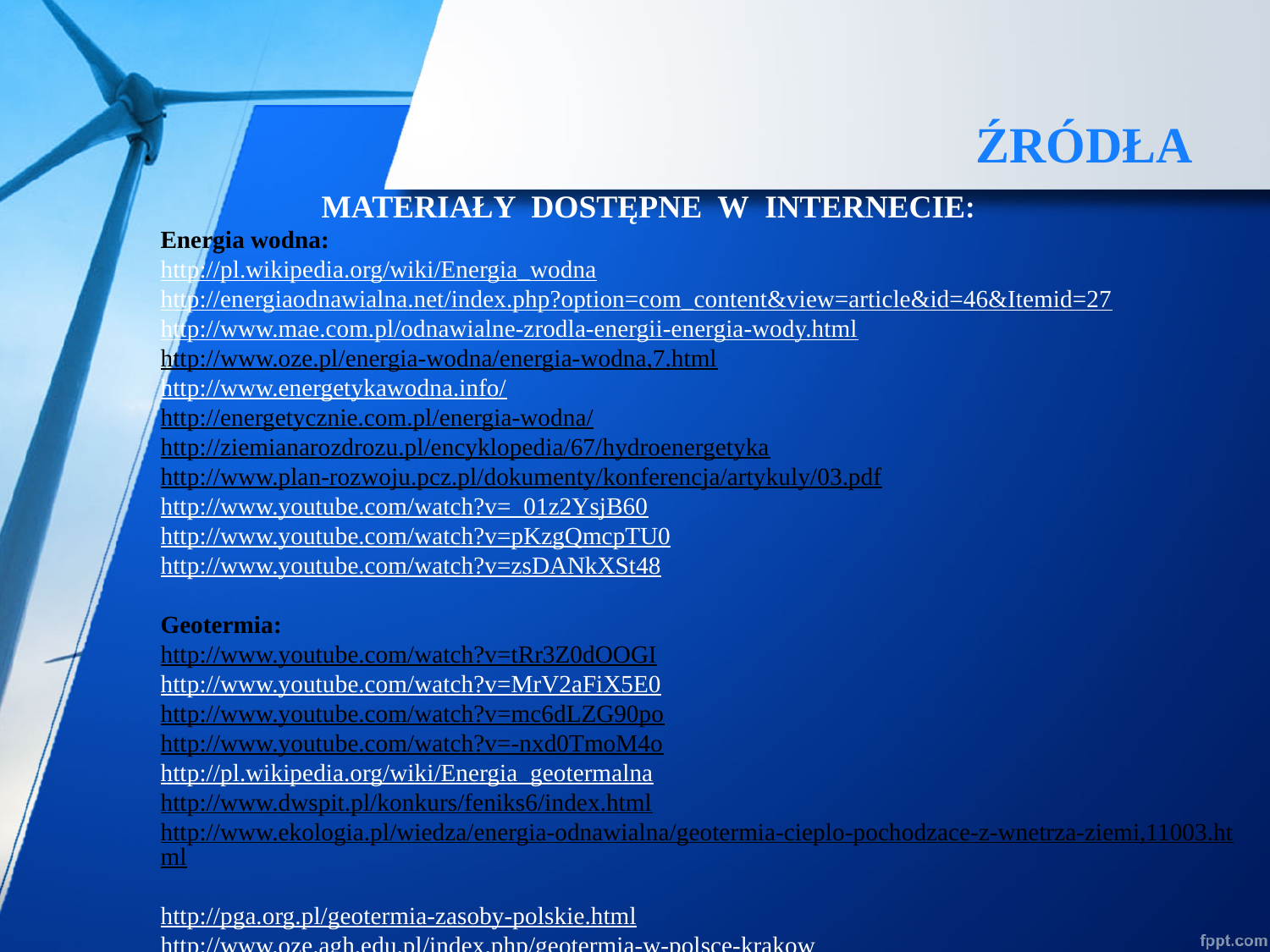

# ŹRÓDŁA
                    MATERIAŁY  DOSTĘPNE  W  INTERNECIE:
Energia wodna:
http://pl.wikipedia.org/wiki/Energia_wodna
http://energiaodnawialna.net/index.php?option=com_content&view=article&id=46&Itemid=27
http://www.mae.com.pl/odnawialne-zrodla-energii-energia-wody.html
http://www.oze.pl/energia-wodna/energia-wodna,7.html 
http://www.energetykawodna.info/
http://energetycznie.com.pl/energia-wodna/
http://ziemianarozdrozu.pl/encyklopedia/67/hydroenergetyka
http://www.plan-rozwoju.pcz.pl/dokumenty/konferencja/artykuly/03.pdf
http://www.youtube.com/watch?v=_01z2YsjB60
http://www.youtube.com/watch?v=pKzgQmcpTU0
http://www.youtube.com/watch?v=zsDANkXSt48

Geotermia:
http://www.youtube.com/watch?v=tRr3Z0dOOGI
http://www.youtube.com/watch?v=MrV2aFiX5E0
http://www.youtube.com/watch?v=mc6dLZG90po
http://www.youtube.com/watch?v=-nxd0TmoM4o
http://pl.wikipedia.org/wiki/Energia_geotermalna
http://www.dwspit.pl/konkurs/feniks6/index.html
http://www.ekologia.pl/wiedza/energia-odnawialna/geotermia-cieplo-pochodzace-z-wnetrza-ziemi,11003.html
http://pga.org.pl/geotermia-zasoby-polskie.html
http://www.oze.agh.edu.pl/index.php/geotermia-w-polsce-krakow